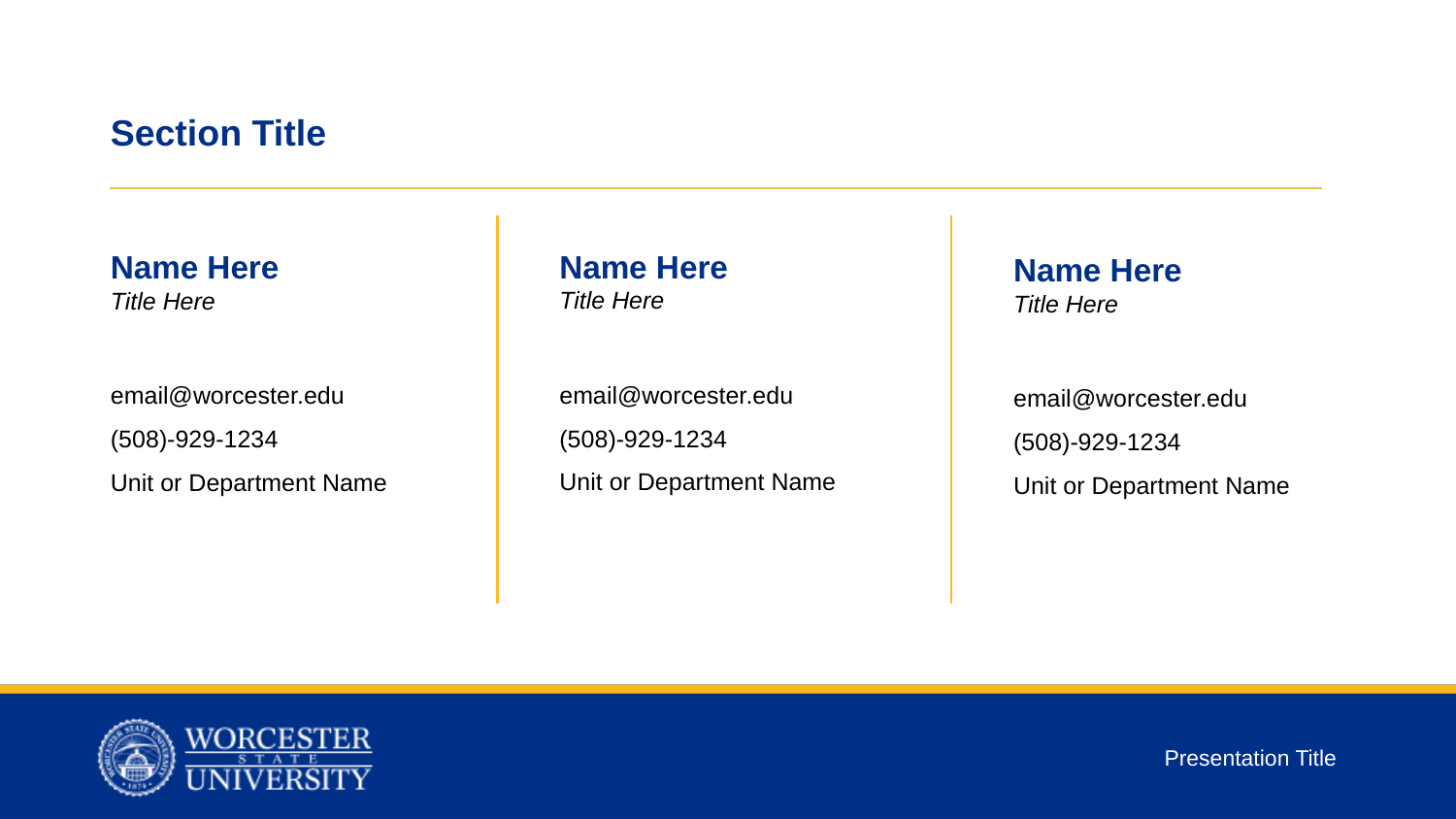

Section Title
Name Here
Title Here

email@worcester.edu
(508)-929-1234
Unit or Department Name
Name Here
Title Here

email@worcester.edu
(508)-929-1234
Unit or Department Name
Name Here
Title Here

email@worcester.edu
(508)-929-1234
Unit or Department Name
Presentation Title